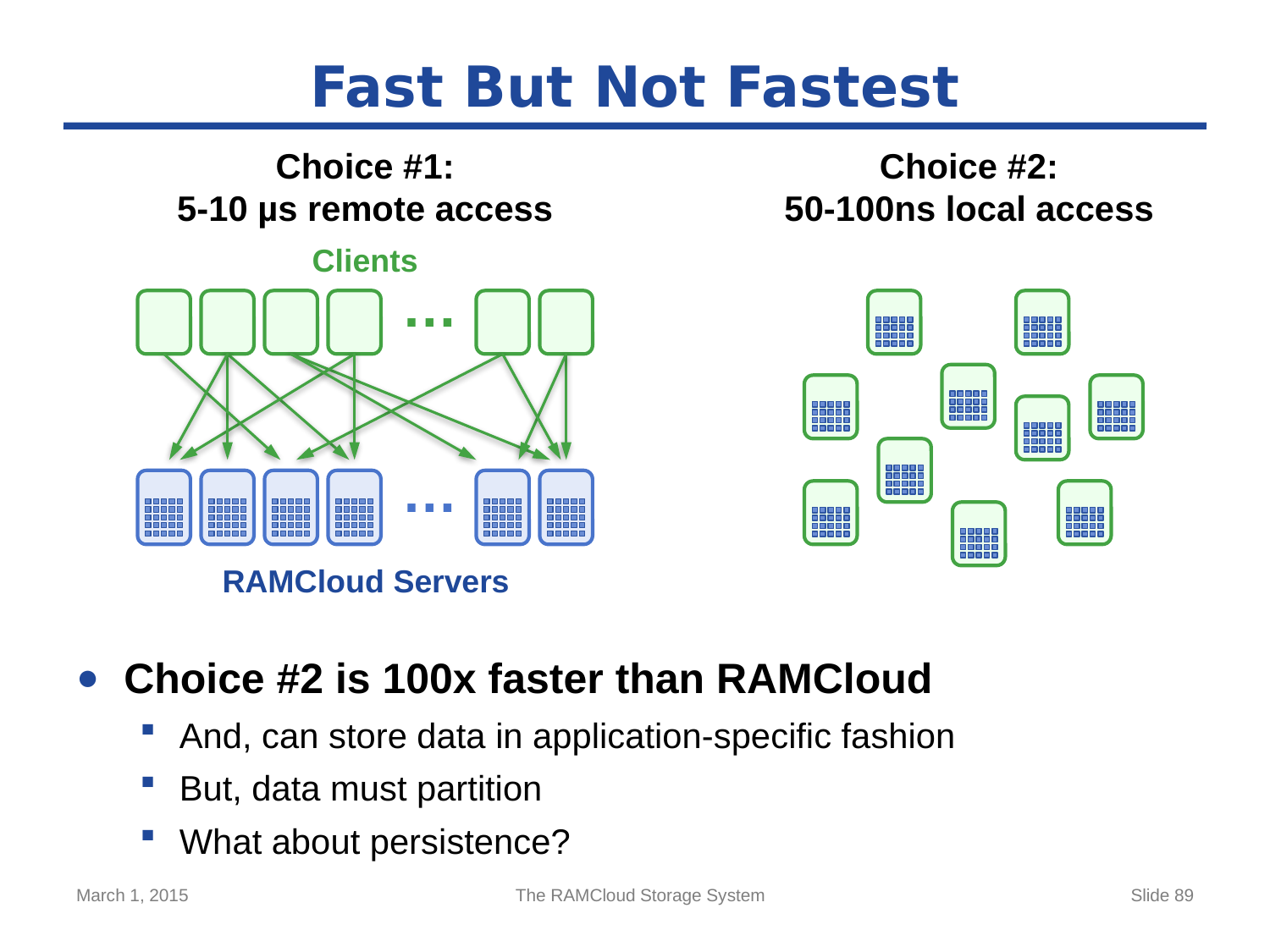

# Fast But Not Fastest
Choice #1:
5-10 µs remote access
Choice #2:
50-100ns local access
Clients
…

…

RAMCloud Servers
Choice #2 is 100x faster than RAMCloud
And, can store data in application-specific fashion
But, data must partition
What about persistence?
March 1, 2015
The RAMCloud Storage System
Slide 89